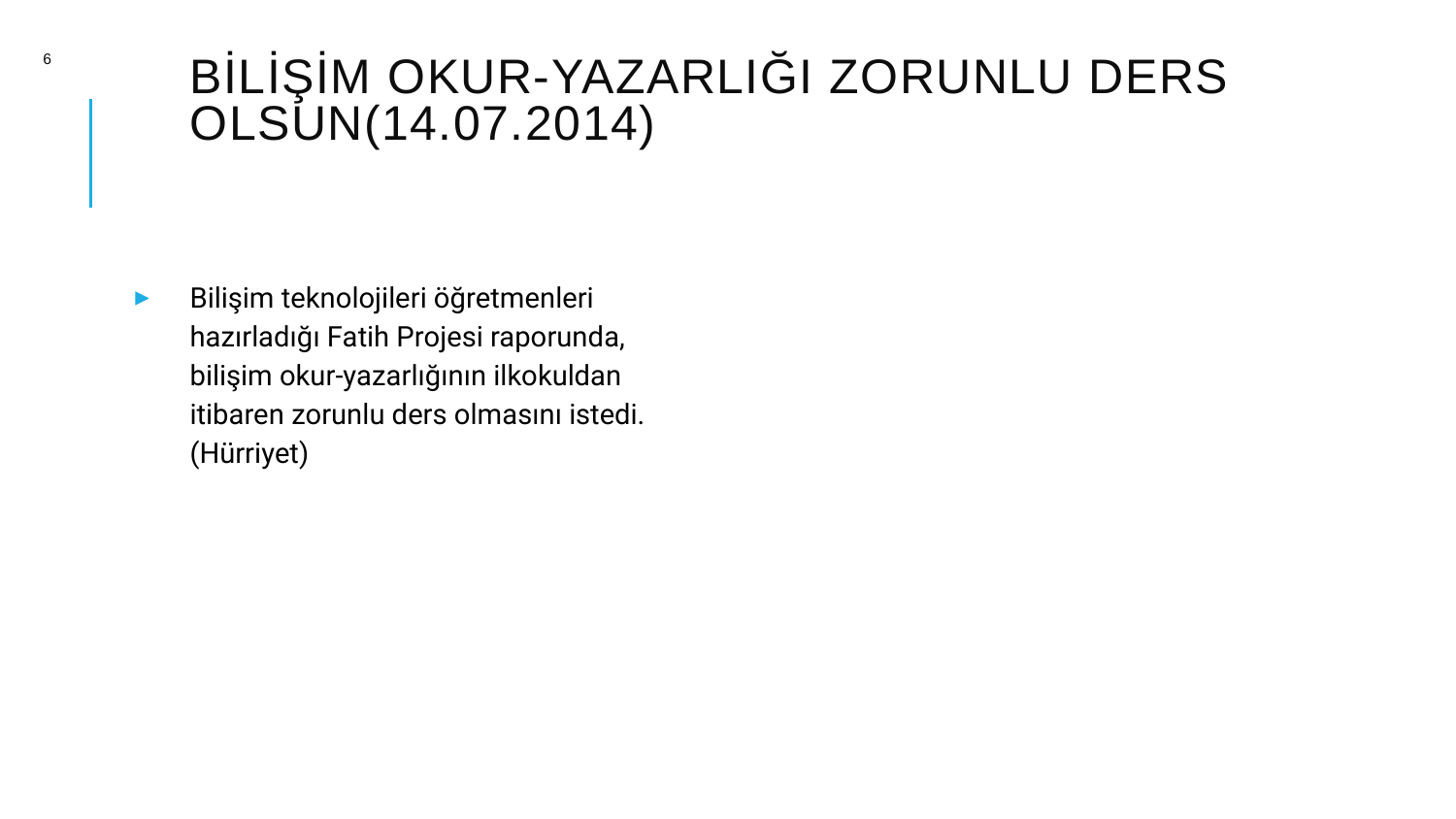

6
# Bilişim okur-yazarlığı zorunlu ders olsun(14.07.2014)

Bilişim teknolojileri öğretmenleri hazırladığı Fatih Projesi raporunda, bilişim okur-yazarlığının ilkokuldan itibaren zorunlu ders olmasını istedi. (Hürriyet)